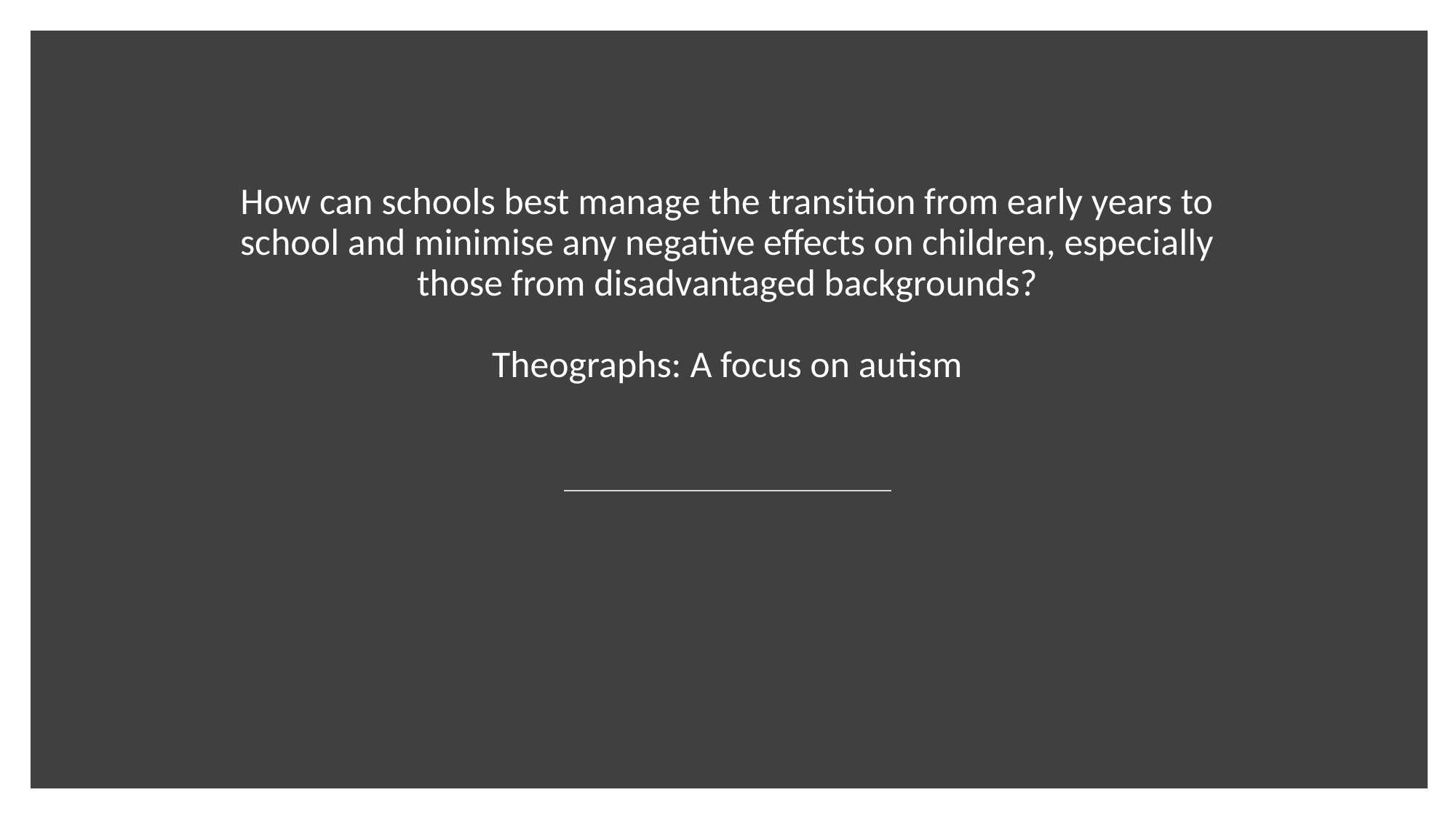

# How can schools best manage the transition from early years to school and minimise any negative effects on children, especially those from disadvantaged backgrounds? Theographs: A focus on autism